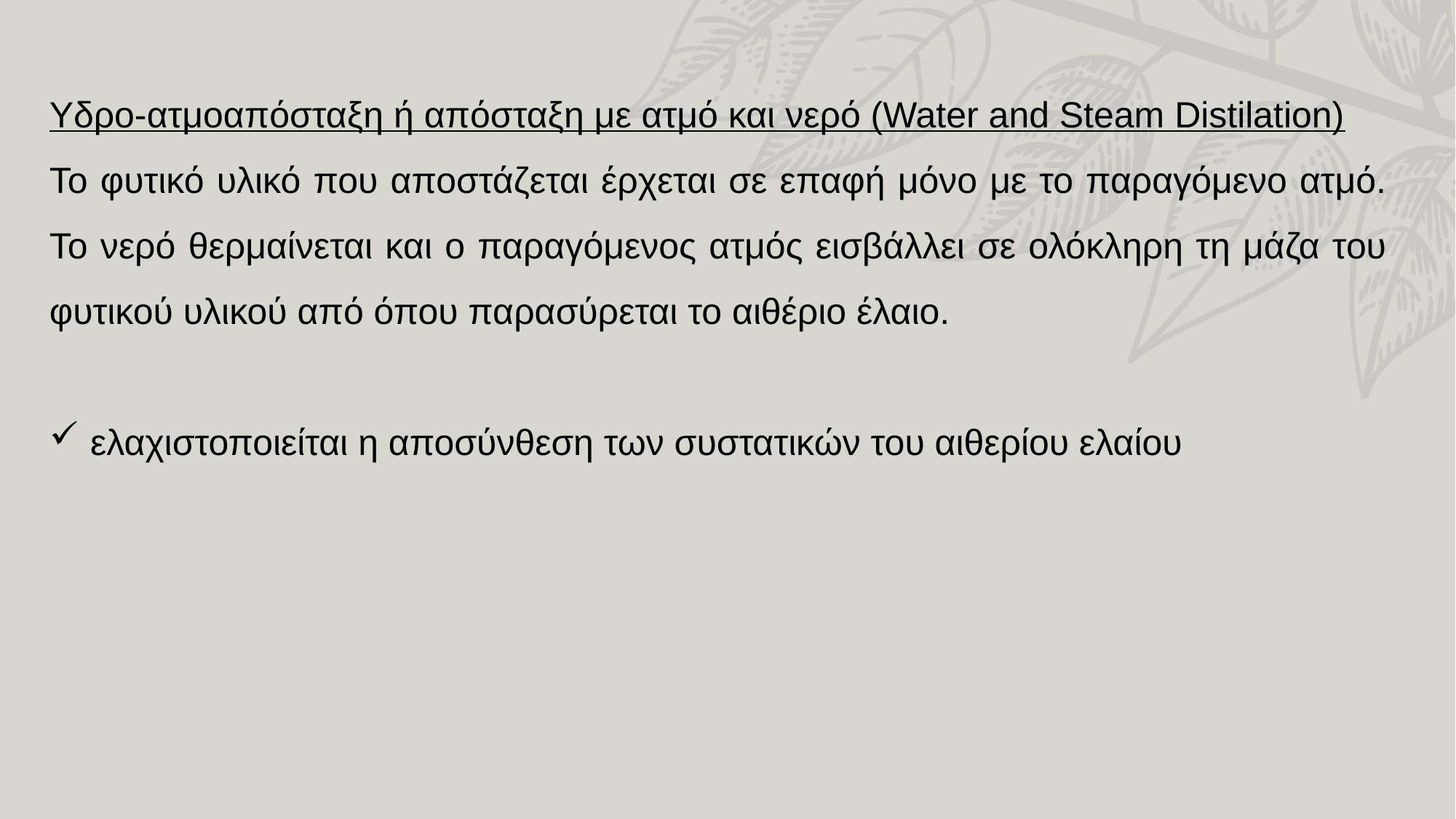

Υδρο-ατμοαπόσταξη ή απόσταξη με ατμό και νερό (Water and Steam Distilation)
Το φυτικό υλικό που αποστάζεται έρχεται σε επαφή μόνο με το παραγόμενο ατμό. Το νερό θερμαίνεται και ο παραγόμενος ατμός εισβάλλει σε ολόκληρη τη μάζα του φυτικού υλικού από όπου παρασύρεται το αιθέριο έλαιο.

ελαχιστοποιείται η αποσύνθεση των συστατικών του αιθερίου ελαίου